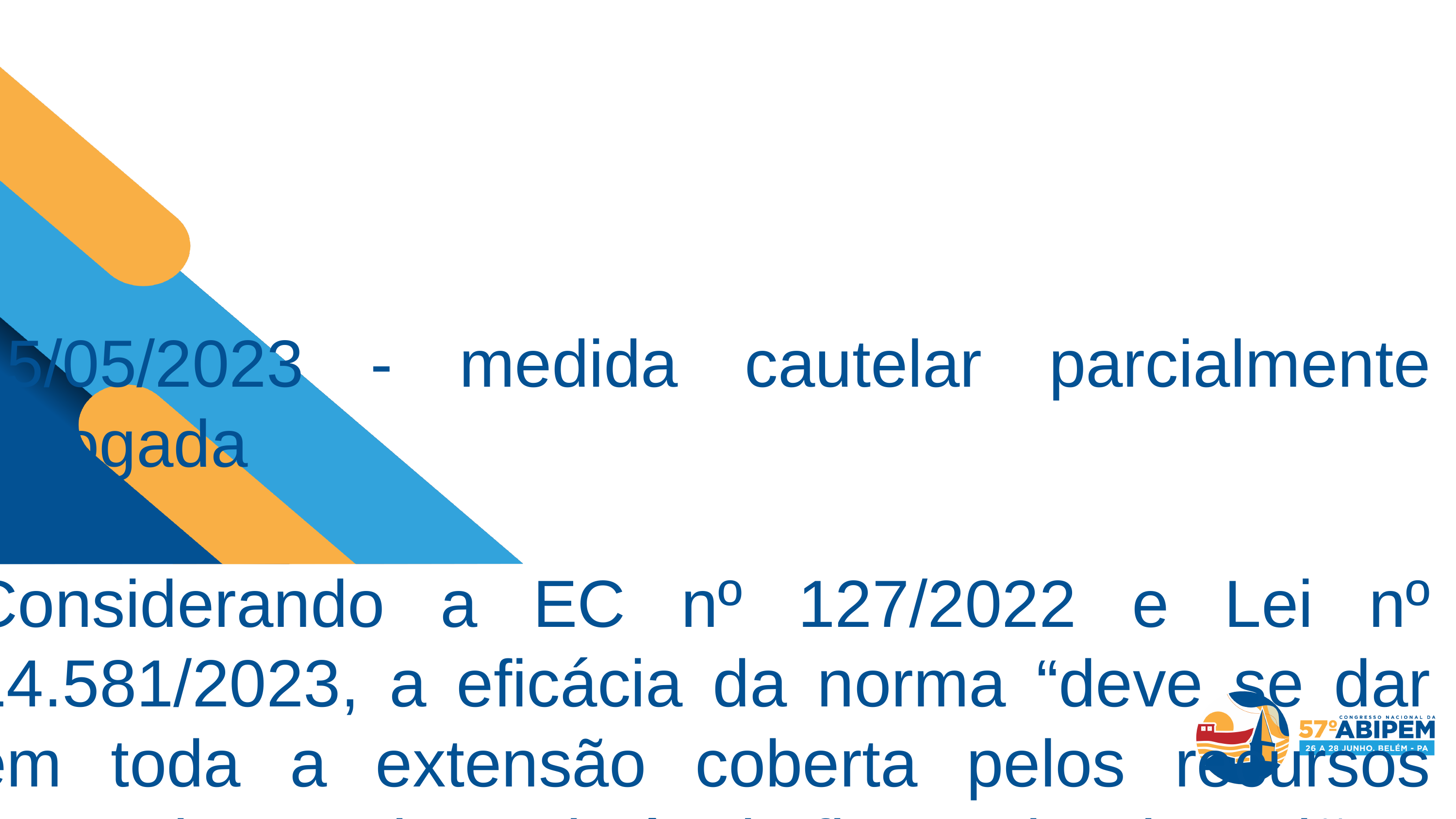

15/05/2023 - medida cautelar parcialmente revogada

Considerando a EC nº 127/2022 e Lei nº 14.581/2023, a eficácia da norma “deve se dar em toda a extensão coberta pelos recursos provenientes da assistência financeira da União”